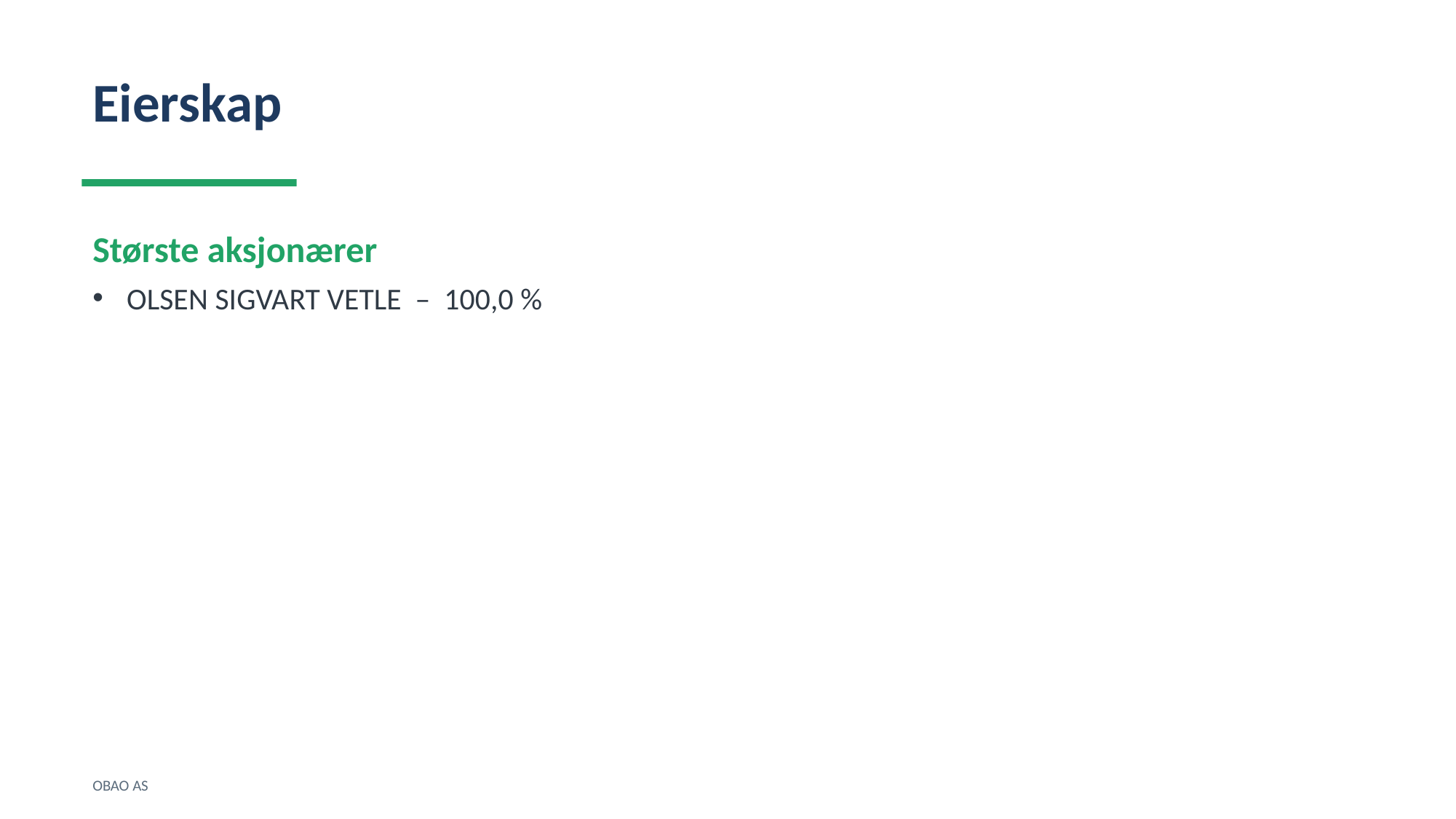

Eierskap

Største aksjonærer
OLSEN SIGVART VETLE  –  100,0 %
OBAO AS